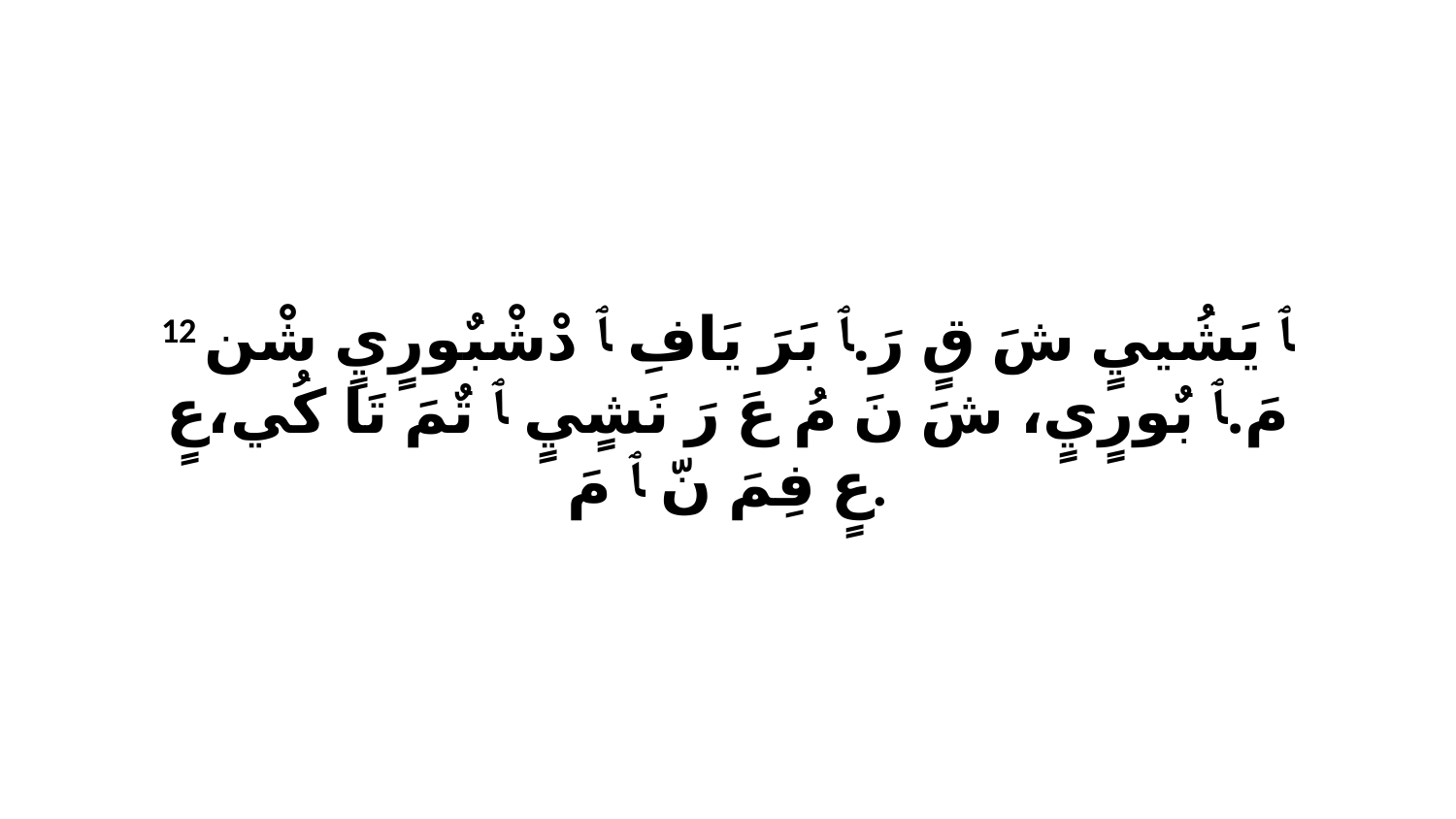

12 ﭑ يَشُييٍ شَ قٍ رَ.ﭑ بَرَ يَافِ ﭑ دْشْبٌورٍيٍ شْن مَ.ﭑ بٌورٍيٍ، شَ نَ مُ عَ رَ نَشٍيٍ ﭑ تٌمَ تَا كُي،عٍ عٍ فِمَ نّ ﭑ مَ.